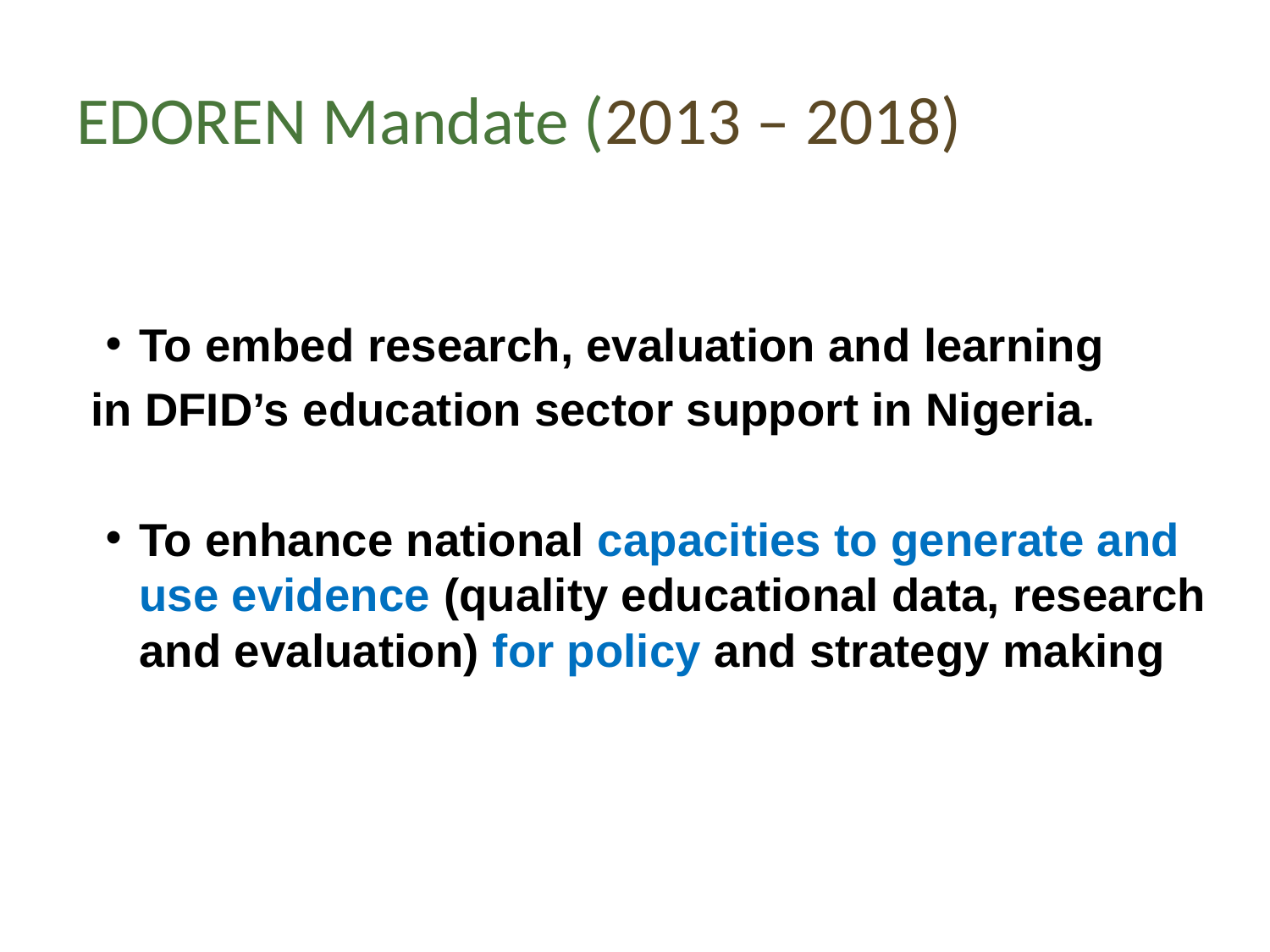

# EDOREN Mandate (2013 – 2018)
To embed research, evaluation and learning
 in DFID’s education sector support in Nigeria.

To enhance national capacities to generate and use evidence (quality educational data, research and evaluation) for policy and strategy making